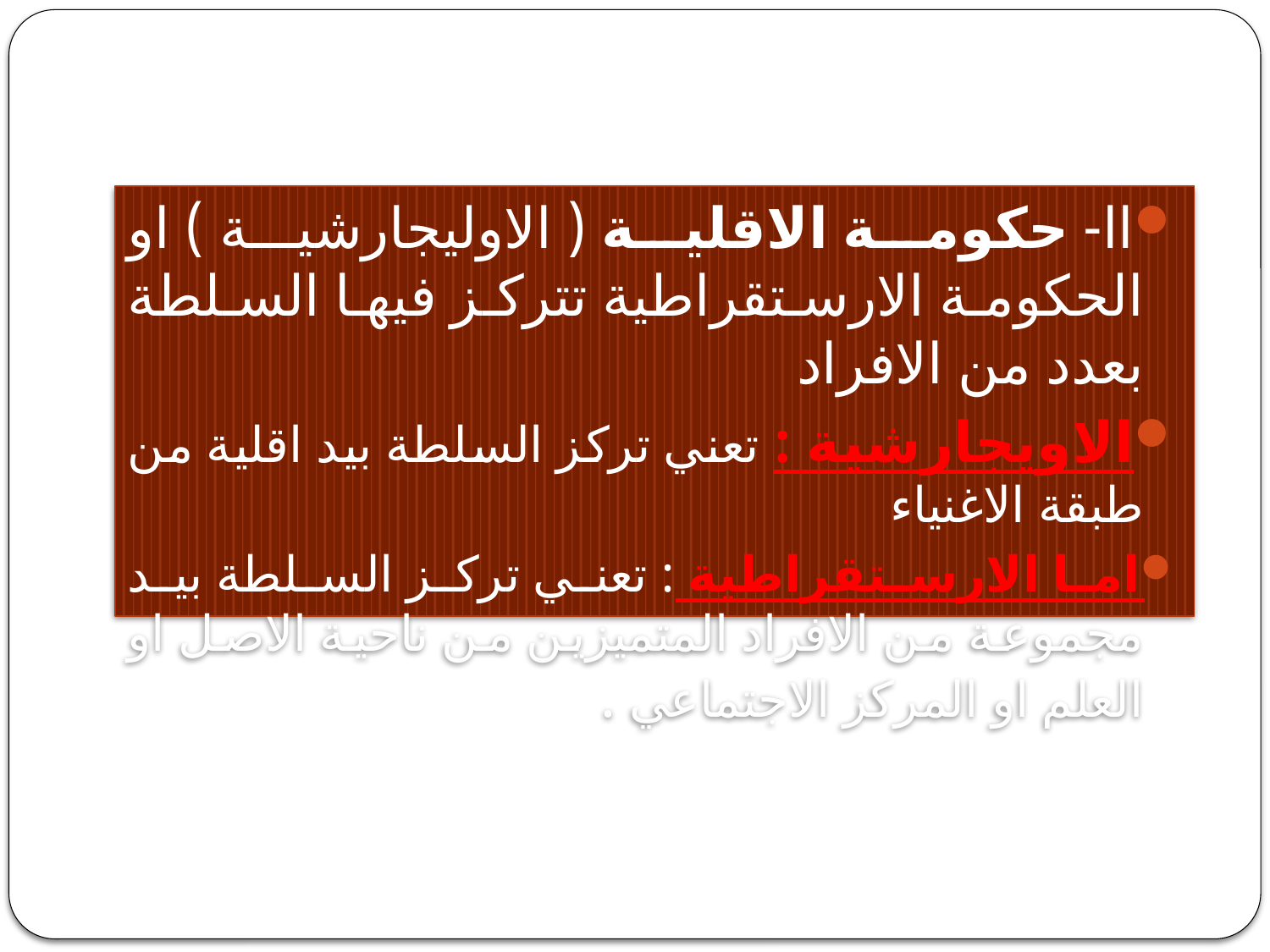

اا- حكومة الاقلية ( الاوليجارشية ) او الحكومة الارستقراطية تتركز فيها السلطة بعدد من الافراد
الاويجارشية : تعني تركز السلطة بيد اقلية من طبقة الاغنياء
اما الارستقراطية : تعني تركز السلطة بيد مجموعة من الافراد المتميزين من ناحية الاصل او العلم او المركز الاجتماعي .